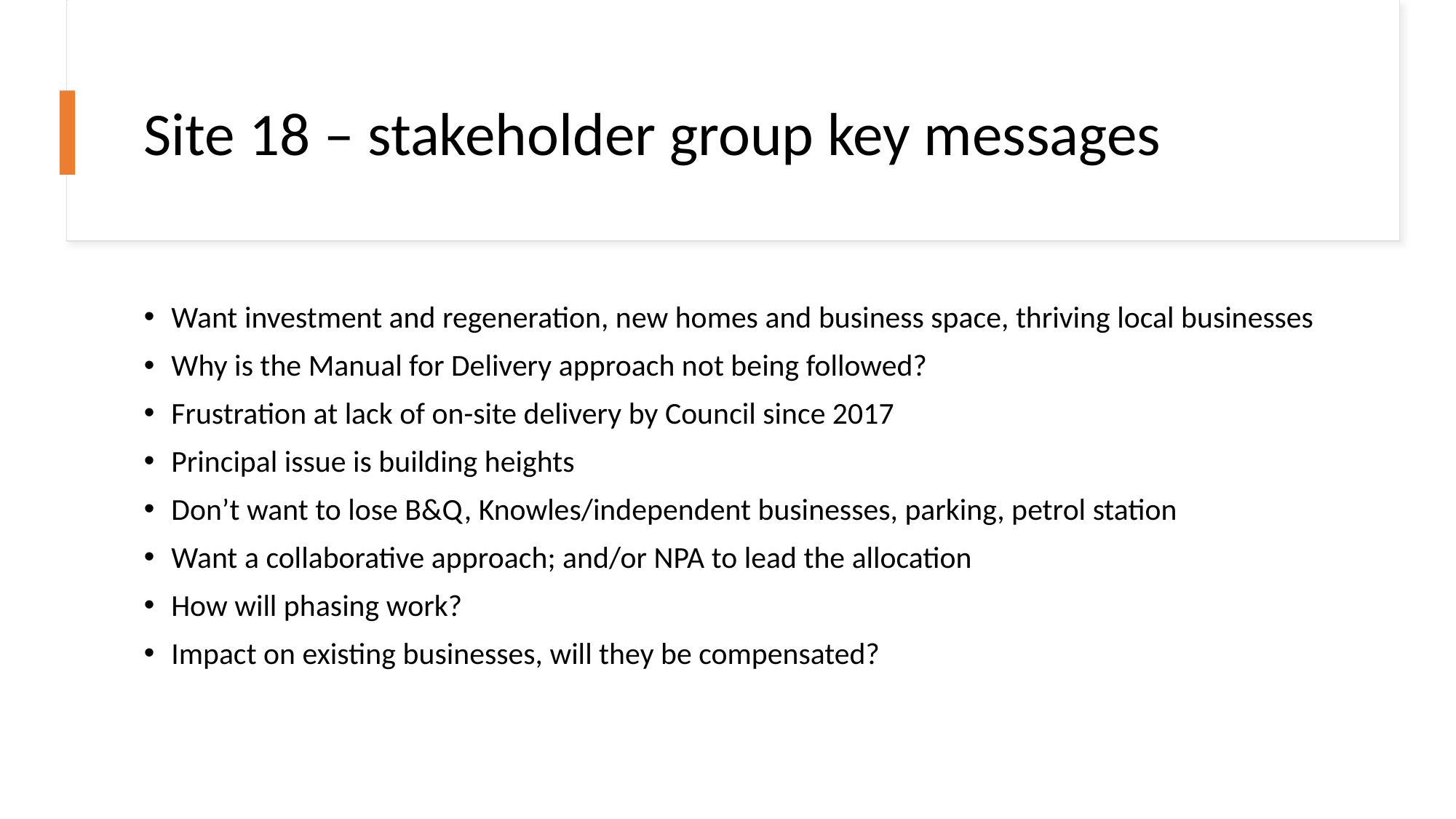

# Site 18 – stakeholder group key messages

Want investment and regeneration, new homes and business space, thriving local businesses
Why is the Manual for Delivery approach not being followed?
Frustration at lack of on-site delivery by Council since 2017
Principal issue is building heights
Don’t want to lose B&Q, Knowles/independent businesses, parking, petrol station
Want a collaborative approach; and/or NPA to lead the allocation
How will phasing work?
Impact on existing businesses, will they be compensated?